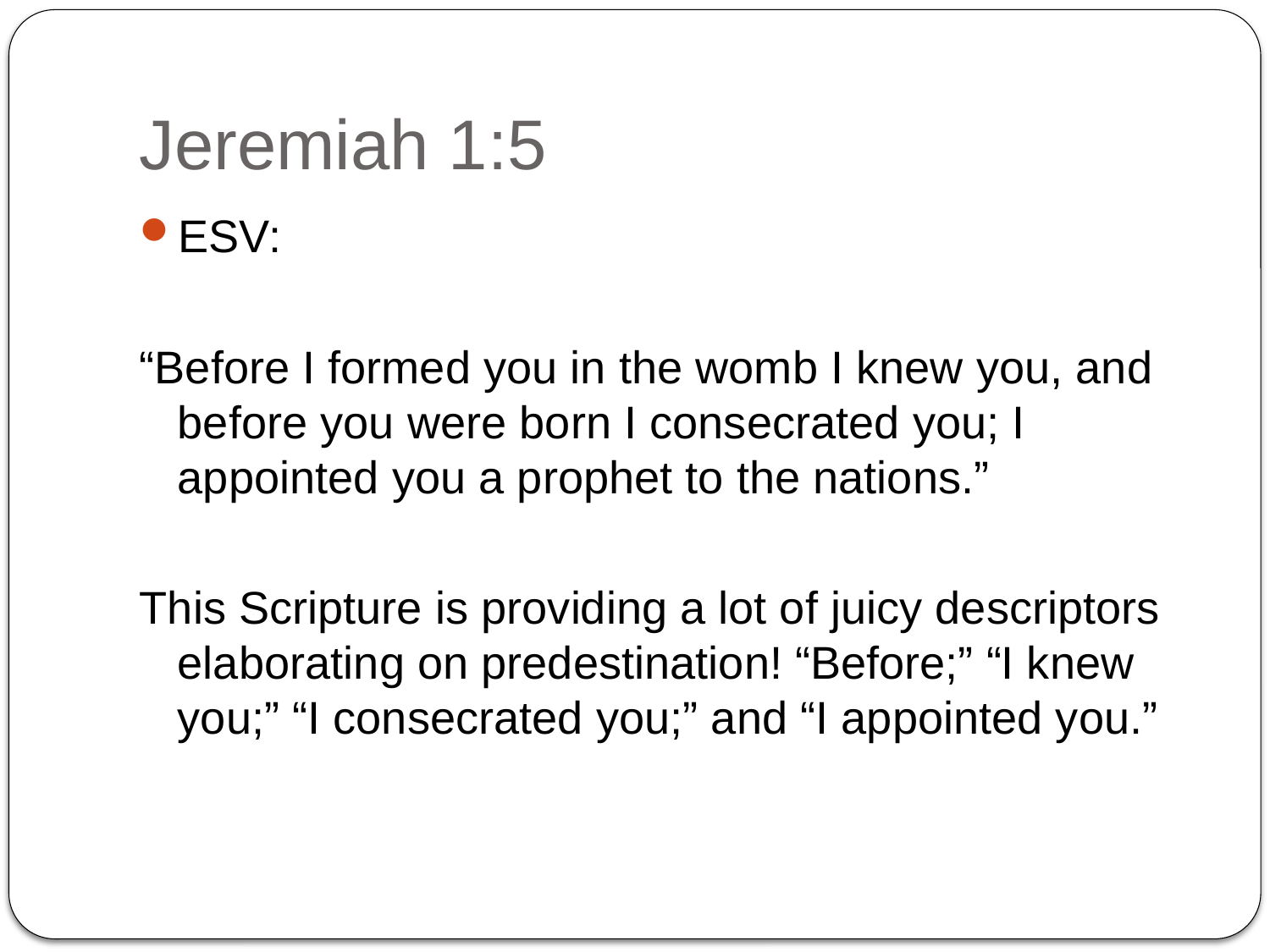

# Jeremiah 1:5
ESV:

“Before I formed you in the womb I knew you, and before you were born I consecrated you; I appointed you a prophet to the nations.”

This Scripture is providing a lot of juicy descriptors elaborating on predestination! “Before;” “I knew you;” “I consecrated you;” and “I appointed you.”